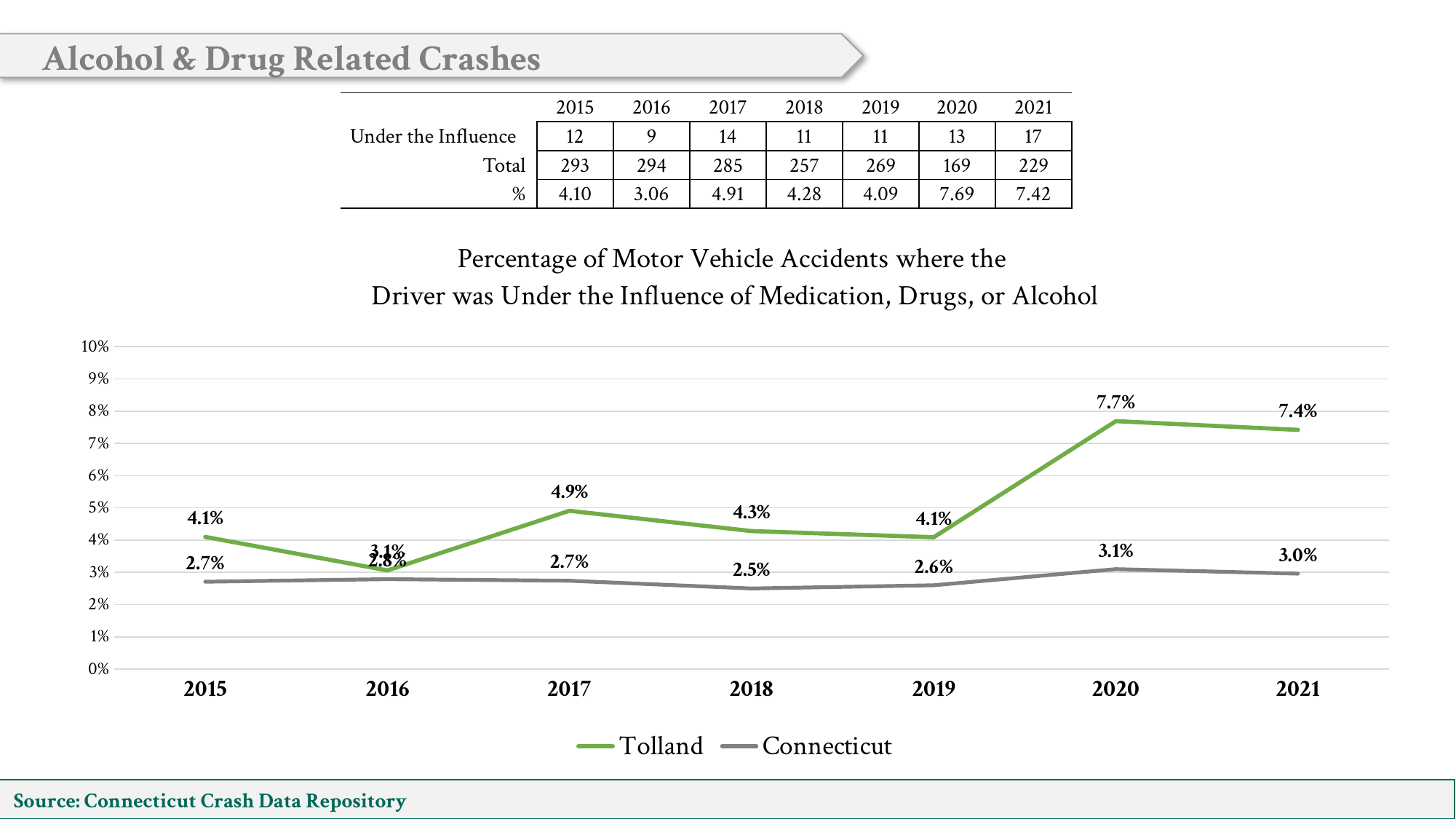

Alcohol & Drug Related Crashes
|  | 2015 | 2016 | 2017 | 2018 | 2019 | 2020 | 2021 |
| --- | --- | --- | --- | --- | --- | --- | --- |
| Under the Influence | 12 | 9 | 14 | 11 | 11 | 13 | 17 |
| Total | 293 | 294 | 285 | 257 | 269 | 169 | 229 |
| % | 4.10 | 3.06 | 4.91 | 4.28 | 4.09 | 7.69 | 7.42 |

### Chart: Percentage of Motor Vehicle Accidents where the
Driver was Under the Influence of Medication, Drugs, or Alcohol

| Category | Tolland | Connecticut |
|---|---|---|
| 2015 | 0.041 | 0.0271 |
| 2016 | 0.0306 | 0.0279 |
| 2017 | 0.0491 | 0.0274 |
| 2018 | 0.0428 | 0.025 |
| 2019 | 0.0409 | 0.026 |
| 2020 | 0.0769 | 0.031 |
| 2021 | 0.0742 | 0.0296 |
Source: Connecticut Crash Data Repository